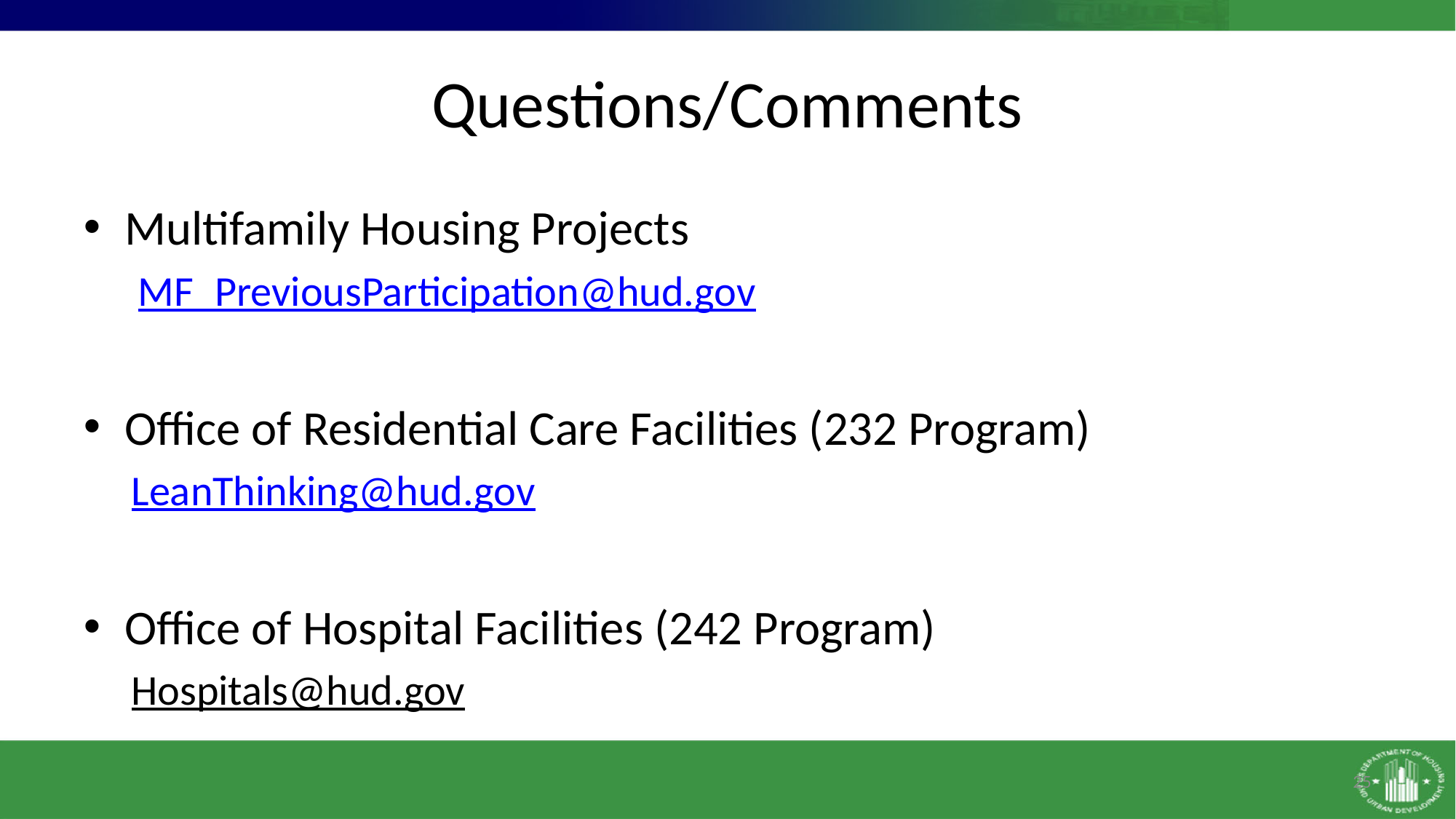

# Questions/Comments
Multifamily Housing Projects
MF_PreviousParticipation@hud.gov

Office of Residential Care Facilities (232 Program)
LeanThinking@hud.gov

Office of Hospital Facilities (242 Program)
Hospitals@hud.gov

25